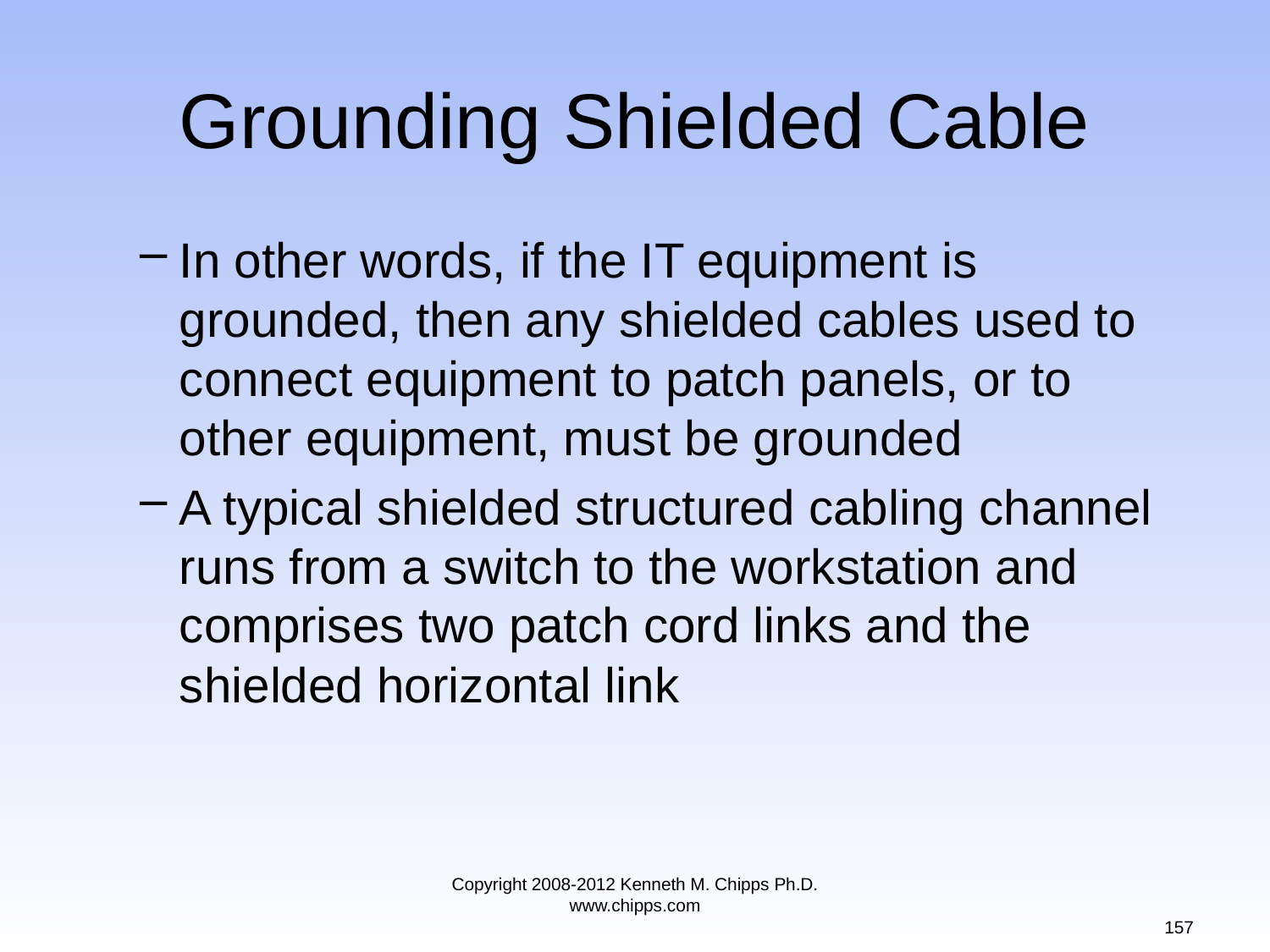

# Grounding Shielded Cable
In other words, if the IT equipment is grounded, then any shielded cables used to connect equipment to patch panels, or to other equipment, must be grounded
A typical shielded structured cabling channel runs from a switch to the workstation and comprises two patch cord links and the shielded horizontal link
Copyright 2008-2012 Kenneth M. Chipps Ph.D. www.chipps.com

157